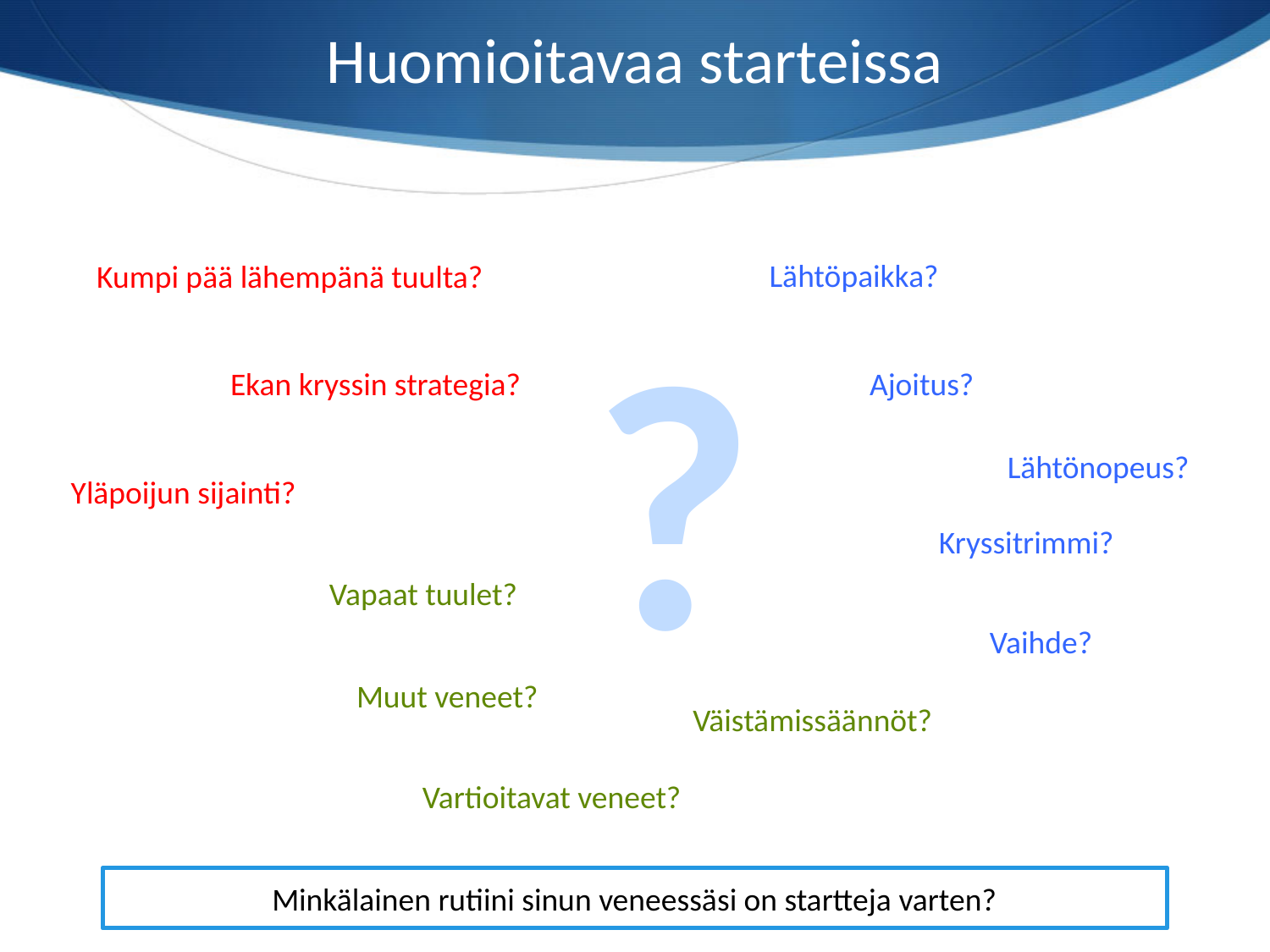

# Huomioitavaa starteissa
Lähtöpaikka?
Kumpi pää lähempänä tuulta?
?
Ekan kryssin strategia?
Ajoitus?
Lähtönopeus?
Yläpoijun sijainti?
Kryssitrimmi?
Vapaat tuulet?
Vaihde?
Muut veneet?
Väistämissäännöt?
Vartioitavat veneet?
Minkälainen rutiini sinun veneessäsi on startteja varten?